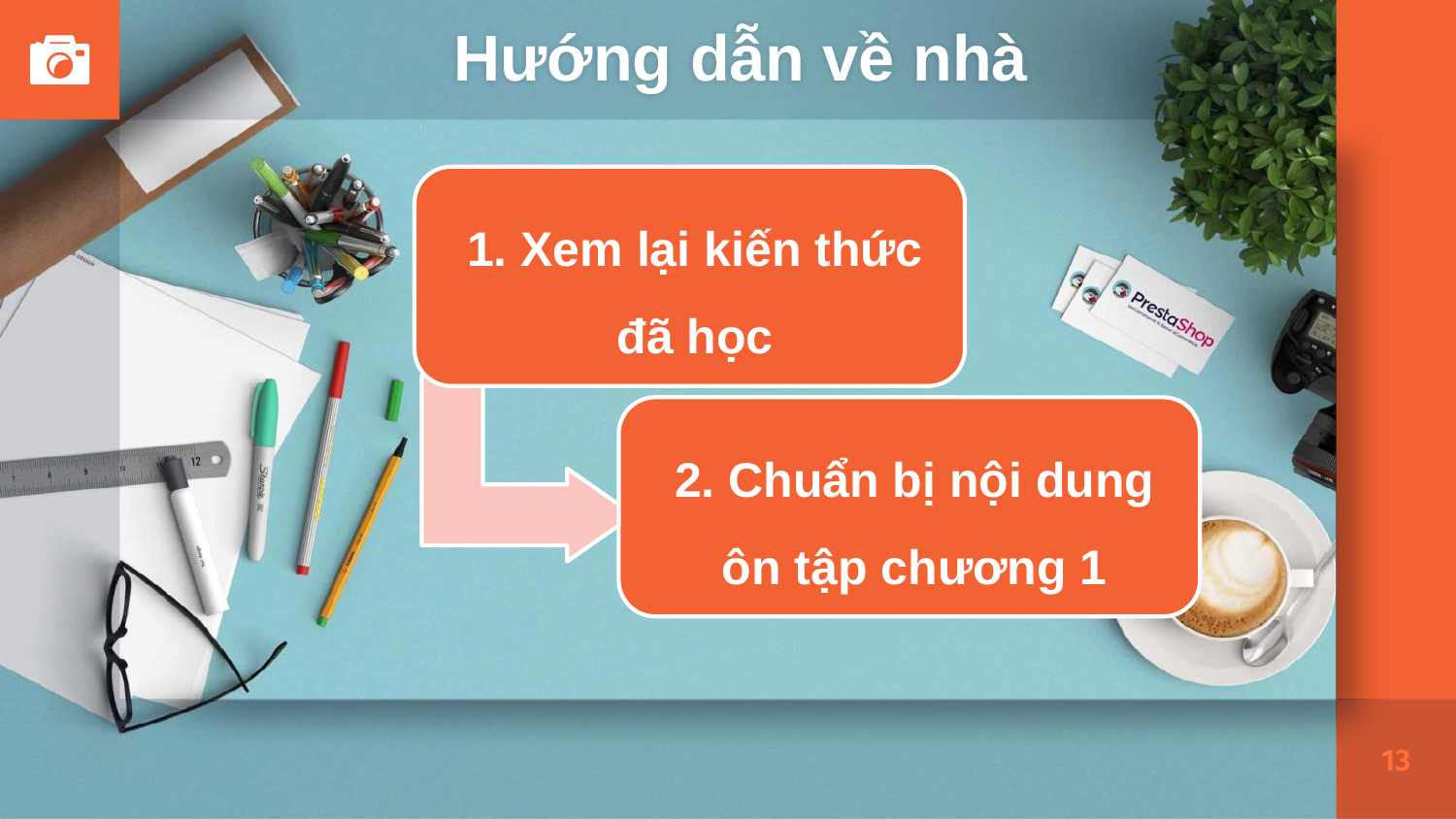

Hướng dẫn về nhà

1. Xem lại kiến thức đã học
2. Chuẩn bị nội dung ôn tập chương 1
13